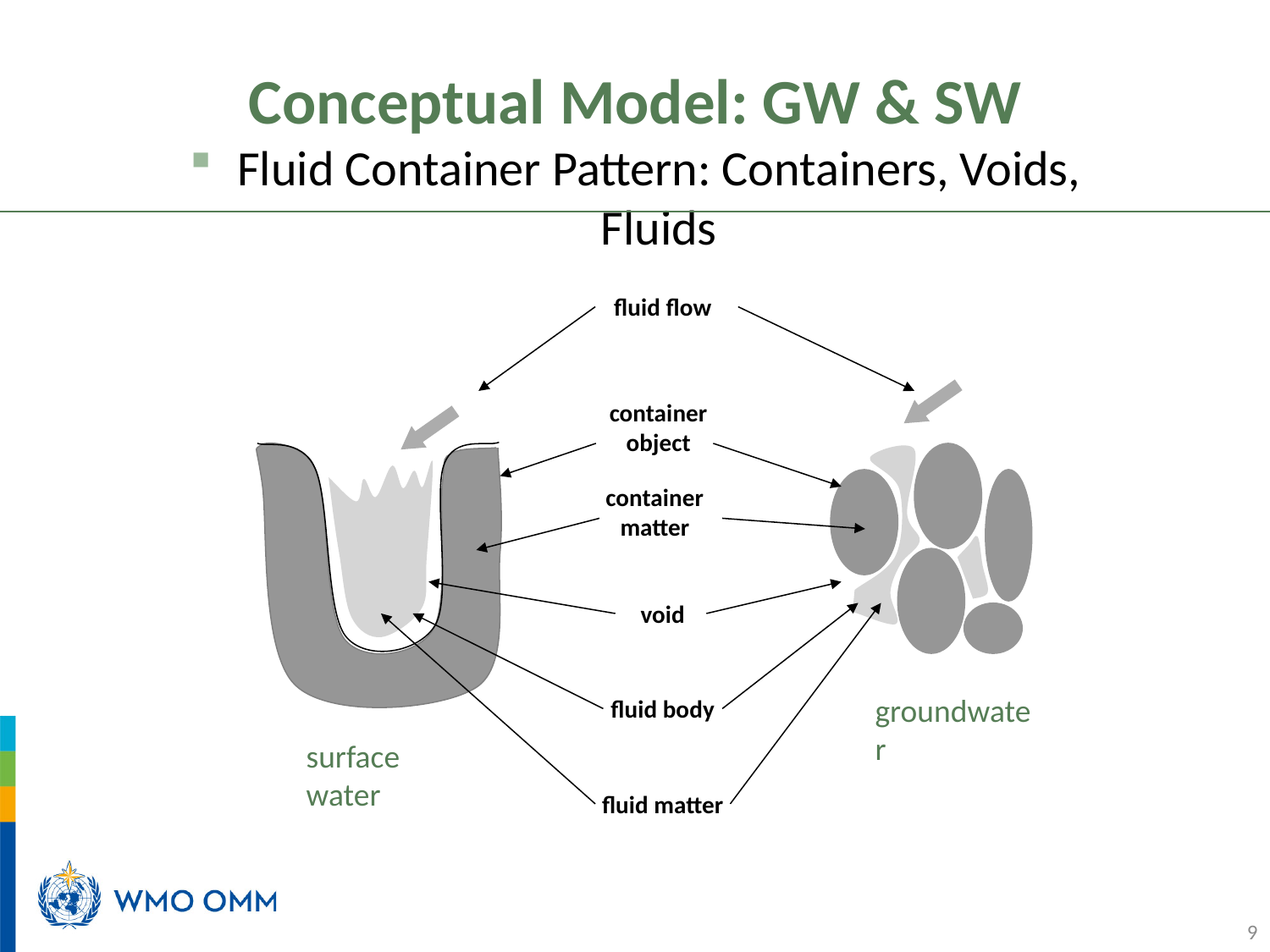

Conceptual Model: GW & SW
Fluid Container Pattern: Containers, Voids, Fluids
fluid flow

container object

container matter

void

fluid body
fluid matter
groundwater
surface water
9